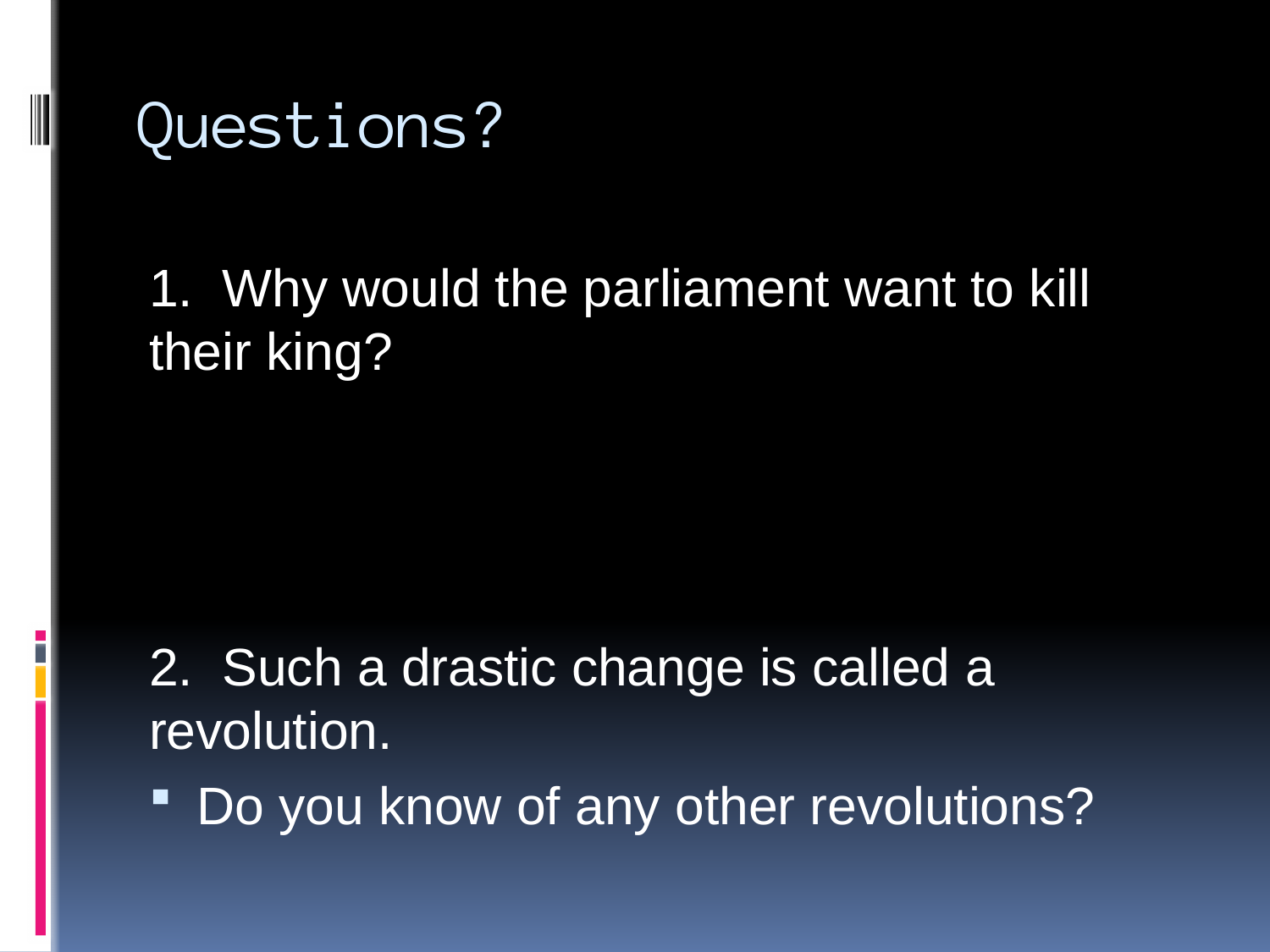

# Questions?
1.  Why would the parliament want to kill their king?

2.  Such a drastic change is called a revolution.
Do you know of any other revolutions?